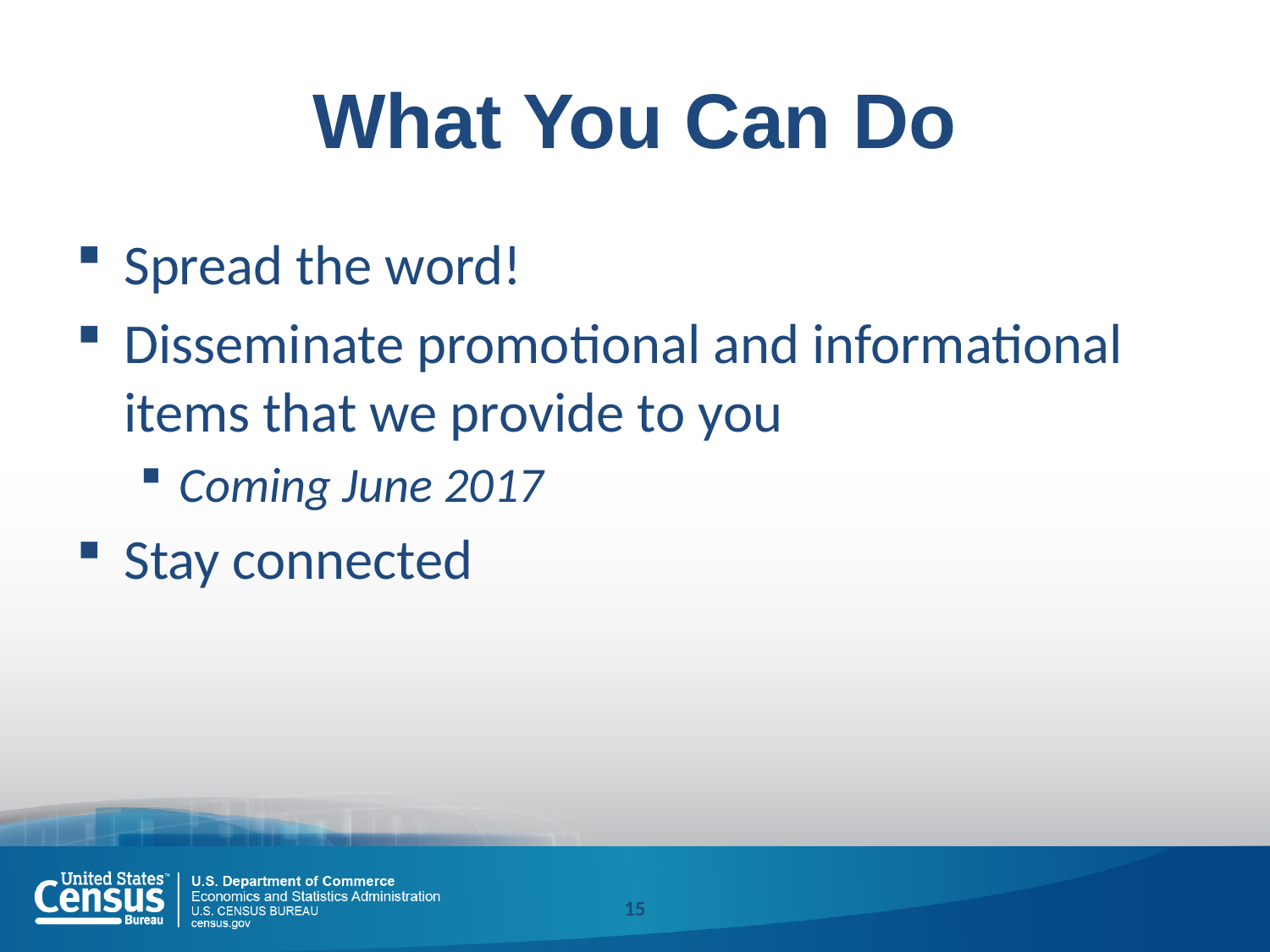

# What You Can Do
Spread the word!
Disseminate promotional and informational items that we provide to you
Coming June 2017
Stay connected

15